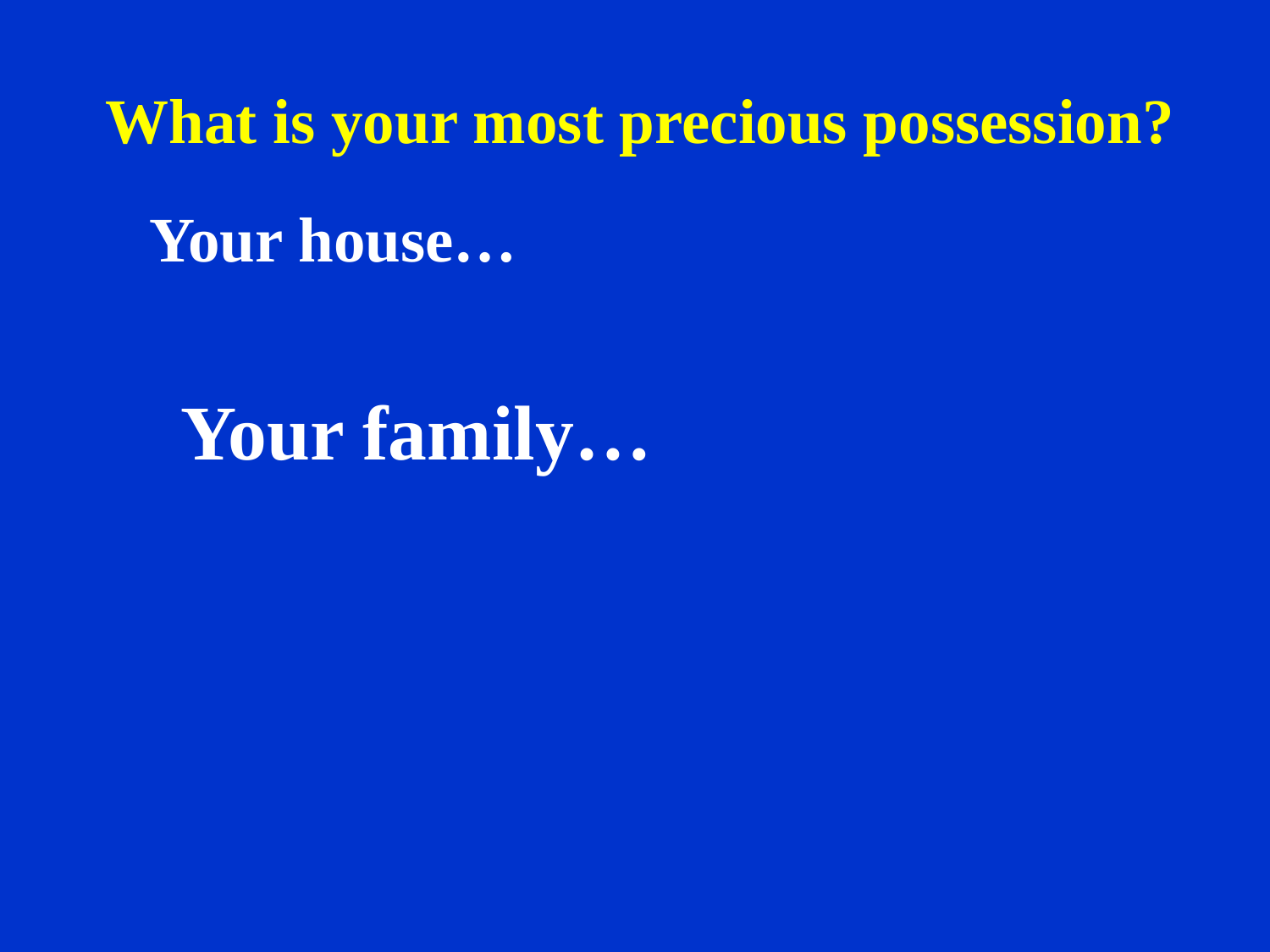

# What is your most precious possession?
Your house…
Your family…